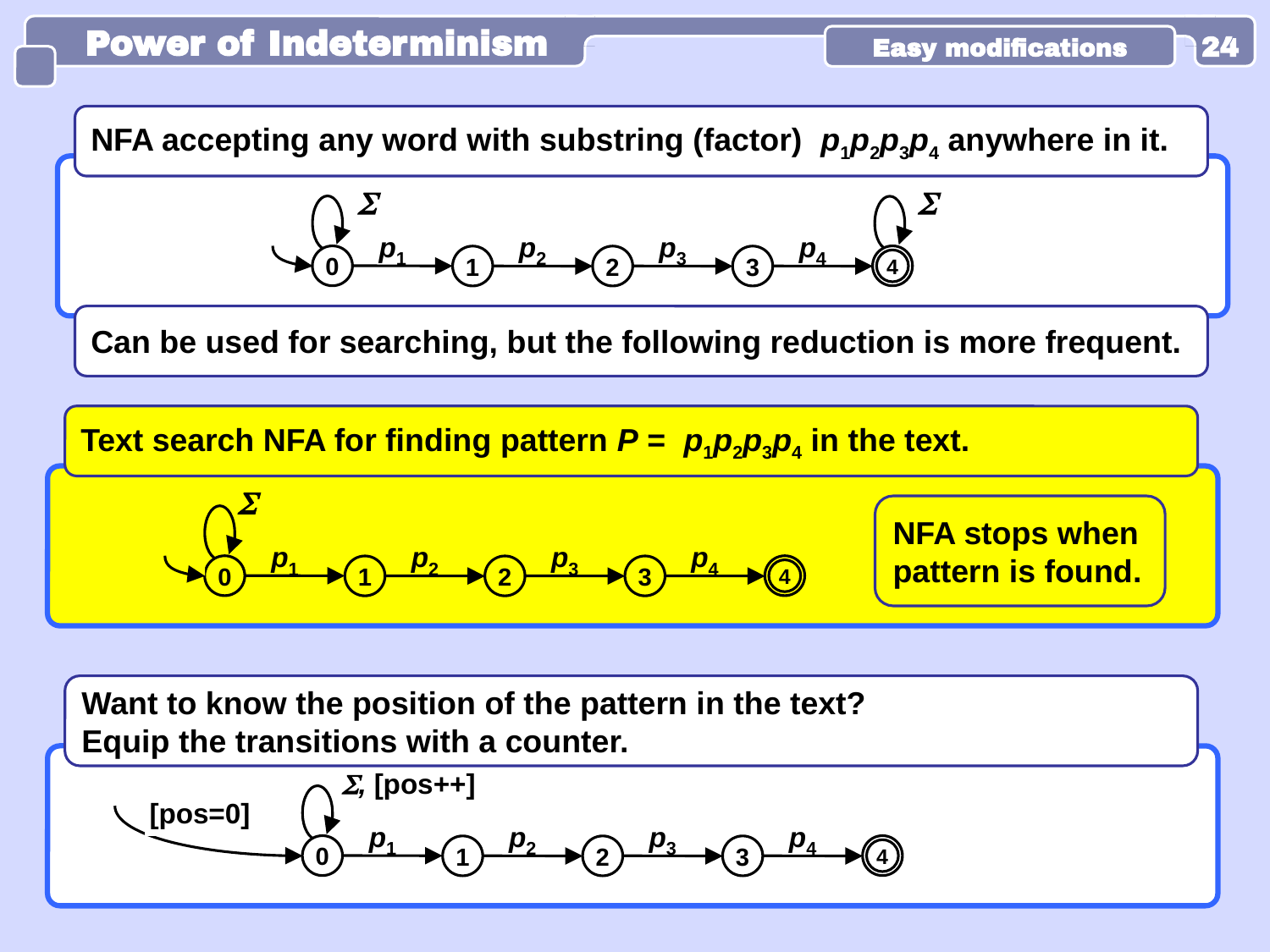

Power of Indeterminism

Easy modifications
24

NFA accepting any word with substring (factor)  p1p2p3p4 anywhere in it.

Σ
Σ

p1
p2
p3
p4

0

4
1
2
3

Can be used for searching, but the following reduction is more frequent.
Text search NFA for finding pattern P =  p1p2p3p4 in the text.

Σ
NFA stops when
pattern is found.

p1
p2
p3
p4

0

4
1
2
3

Want to know the position of the pattern in the text?
Equip the transitions with a counter.

Σ, [pos++]
[pos=0]

p1
p2
p3
p4
0

4
1
2
3